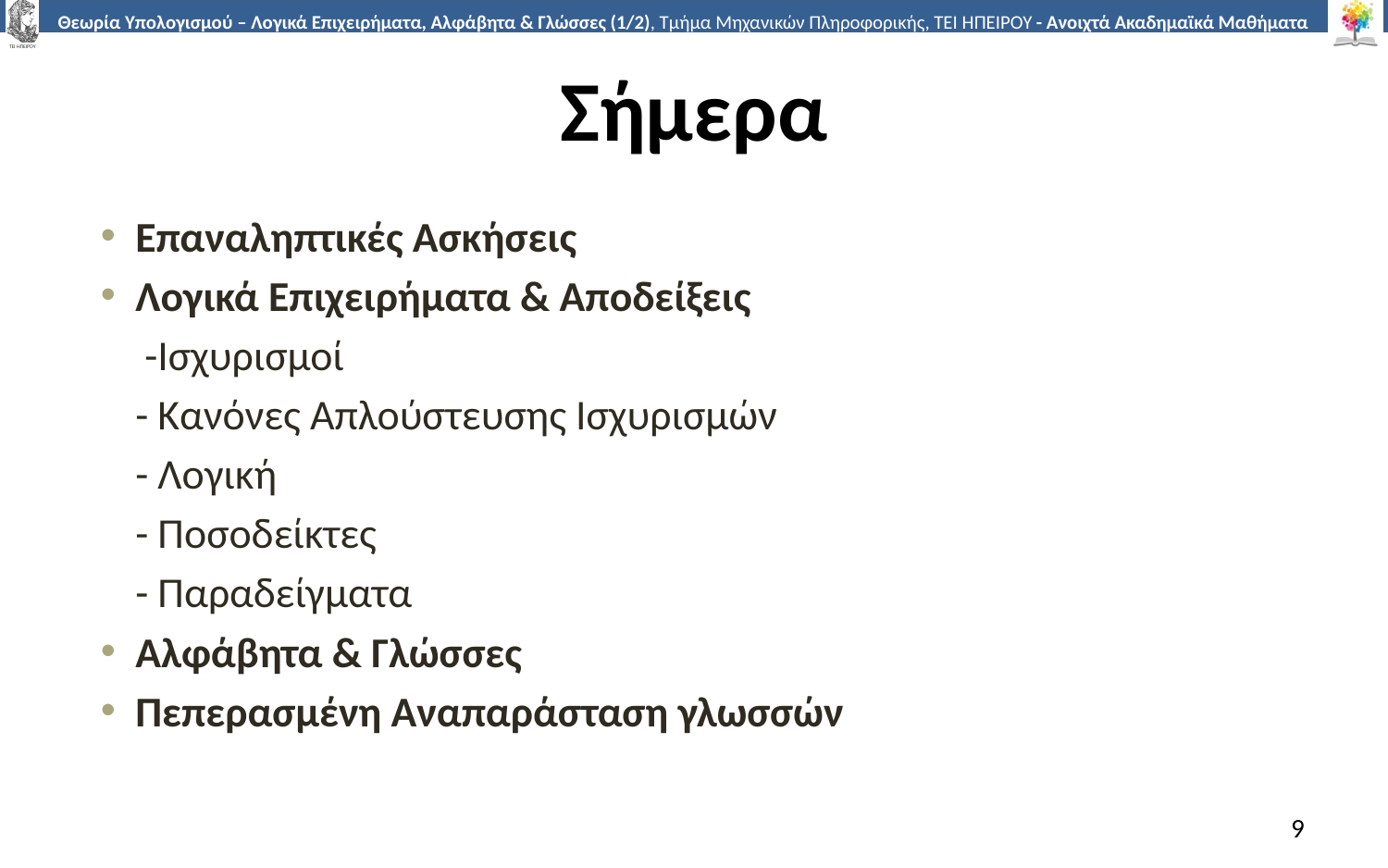

# Σήμερα
Επαναληπτικές Ασκήσεις
Λογικά Επιχειρήματα & Αποδείξεις
 -Ισχυρισμοί
- Κανόνες Απλούστευσης Ισχυρισμών
- Λογική
- Ποσοδείκτες
- Παραδείγματα
Αλφάβητα & Γλώσσες
Πεπερασμένη Αναπαράσταση γλωσσών
9